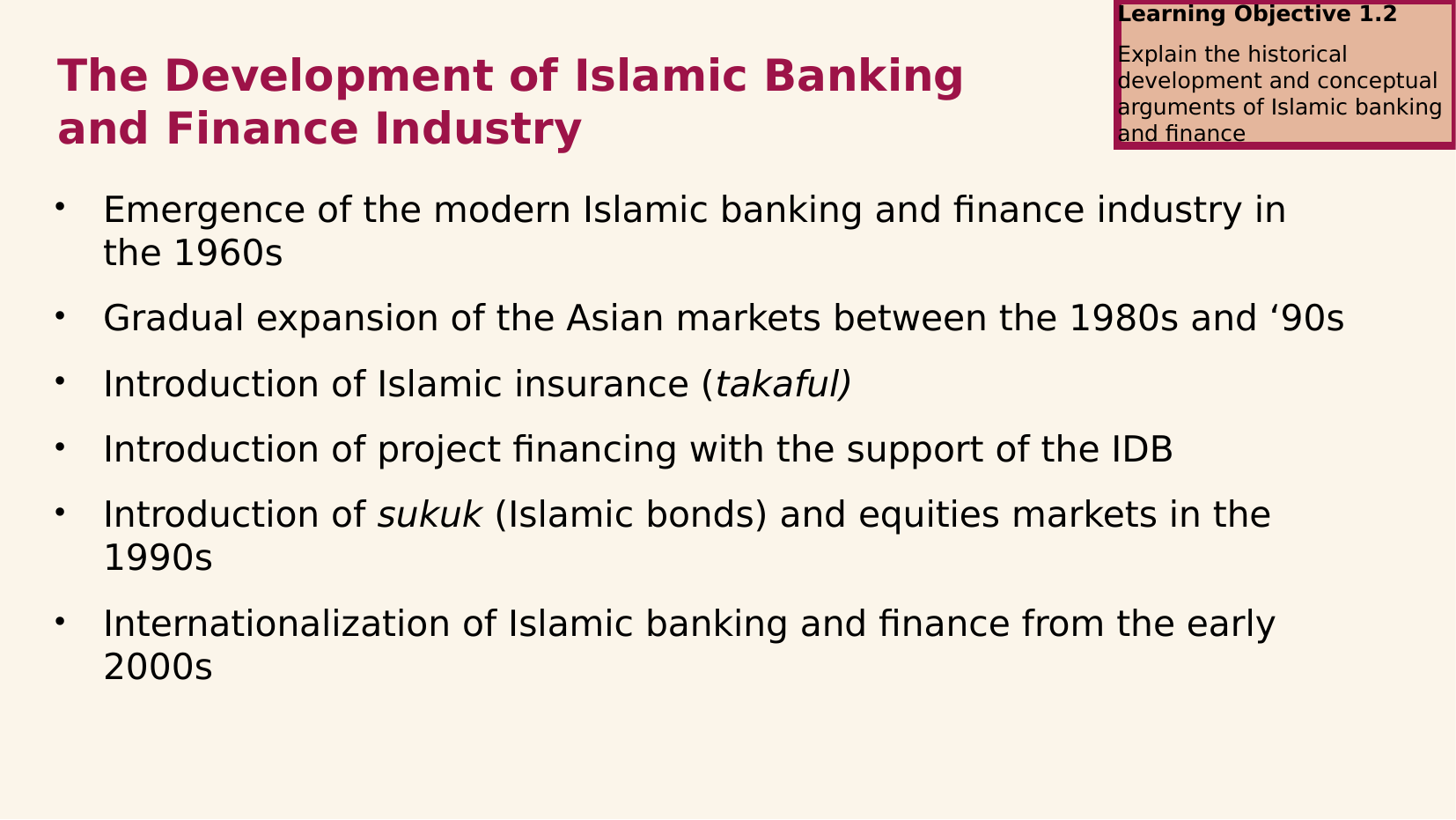

Learning Objective 1.2
Explain the historical development and conceptual arguments of Islamic banking and finance
The Development of Islamic Banking
and Finance Industry
Emergence of the modern Islamic banking and finance industry in the 1960s
Gradual expansion of the Asian markets between the 1980s and ‘90s
Introduction of Islamic insurance (takaful)
Introduction of project financing with the support of the IDB
Introduction of sukuk (Islamic bonds) and equities markets in the 1990s
Internationalization of Islamic banking and finance from the early 2000s